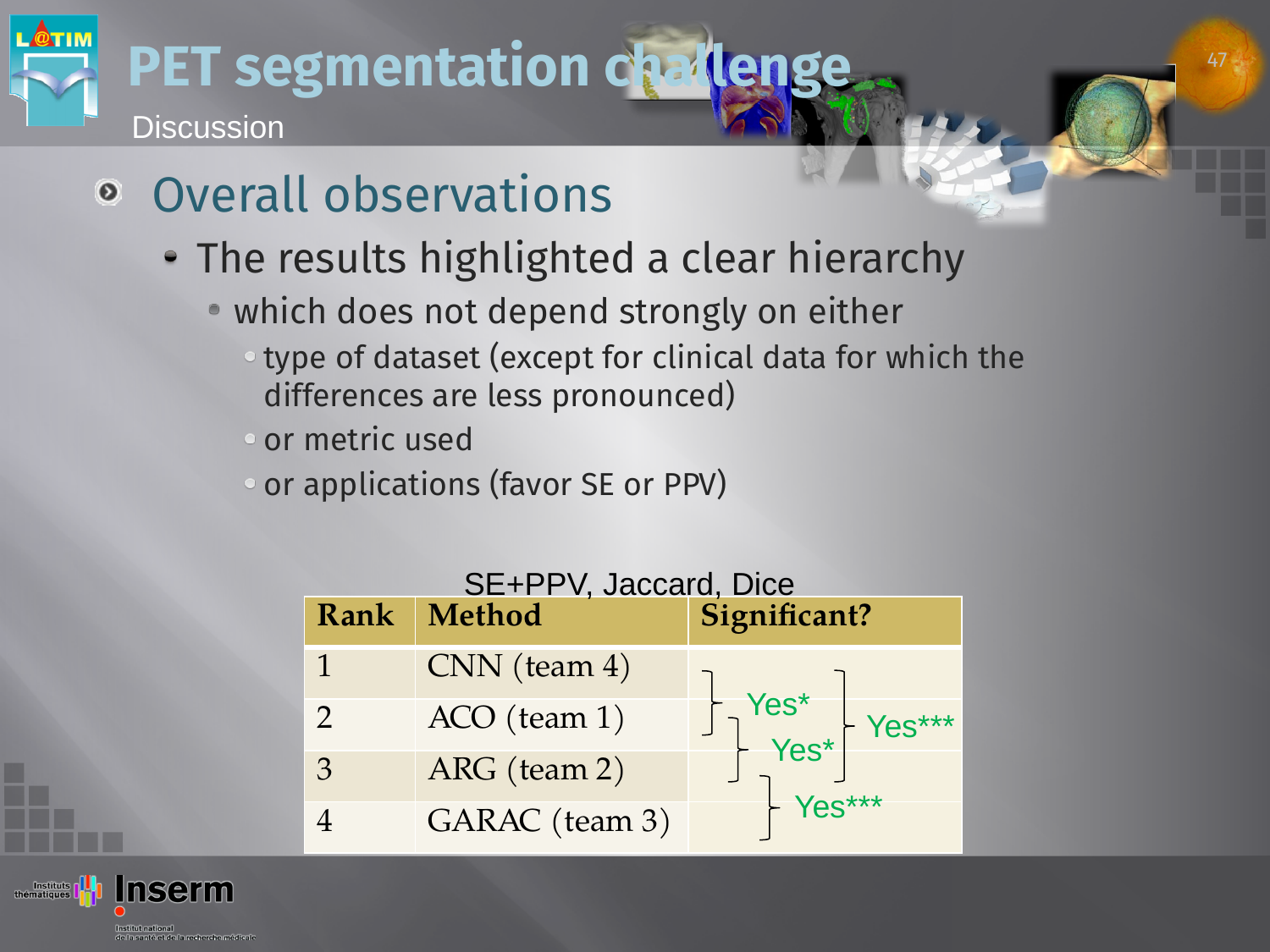

# PET segmentation challenge
47
Discussion
Overall observations
The results highlighted a clear hierarchy
which does not depend strongly on either
type of dataset (except for clinical data for which the differences are less pronounced)
or metric used
or applications (favor SE or PPV)

SE+PPV, Jaccard, Dice
| Rank | Method | Significant? |
| --- | --- | --- |
| 1 | CNN (team 4) |  |
| 2 | ACO (team 1) |  |
| 3 | ARG (team 2) |  |
| 4 | GARAC (team 3) |  |

Yes*
Yes***

Yes*

Yes***